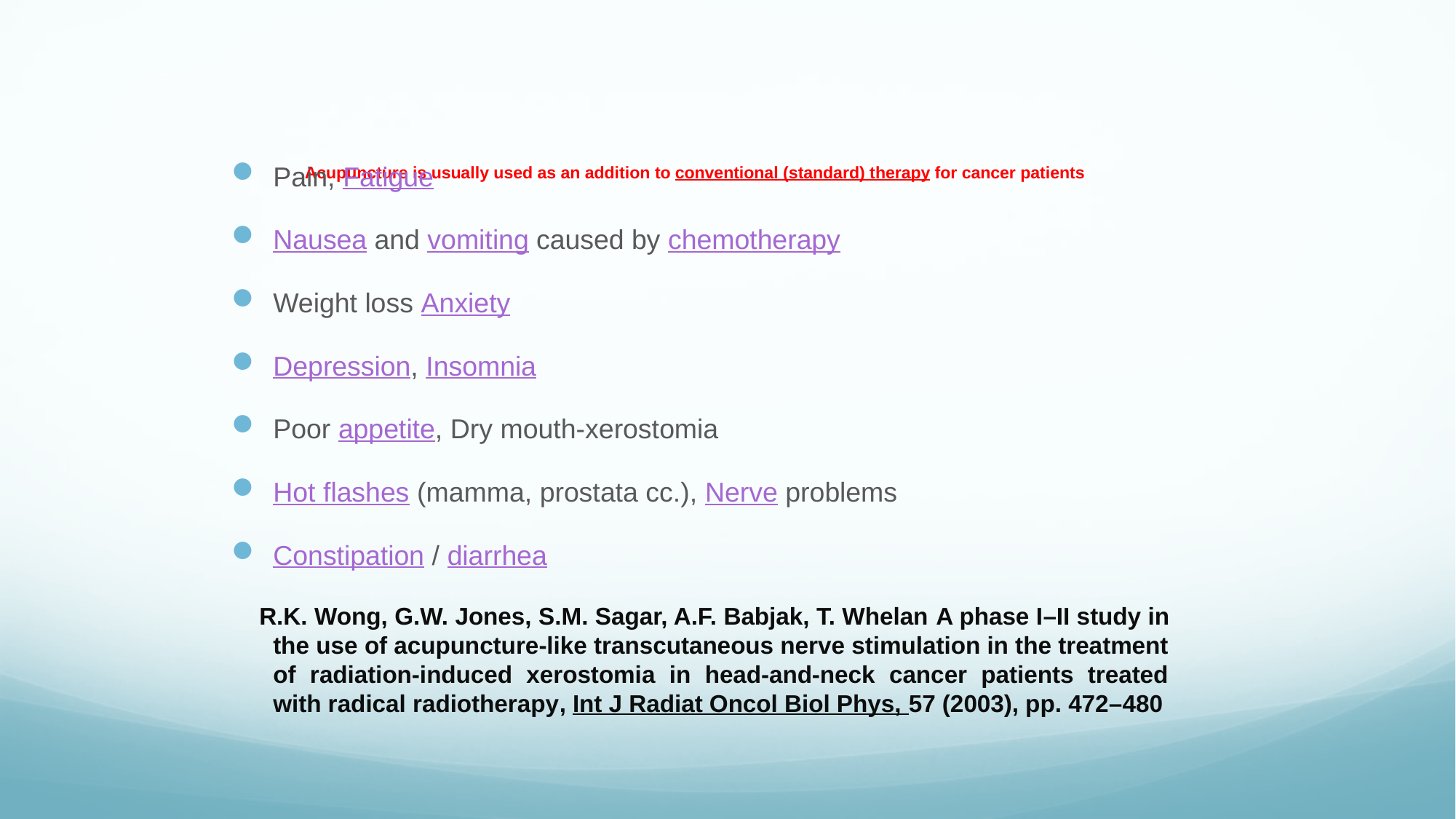

# Acupuncture is usually used as an addition to conventional (standard) therapy for cancer patients
Pain, Fatigue
Nausea and vomiting caused by chemotherapy
Weight loss Anxiety
Depression, Insomnia
Poor appetite, Dry mouth-xerostomia
Hot flashes (mamma, prostata cc.), Nerve problems
Constipation / diarrhea
    R.K. Wong, G.W. Jones, S.M. Sagar, A.F. Babjak, T. Whelan A phase I–II study in the use of acupuncture-like transcutaneous nerve stimulation in the treatment of radiation-induced xerostomia in head-and-neck cancer patients treated with radical radiotherapy, Int J Radiat Oncol Biol Phys, 57 (2003), pp. 472–480